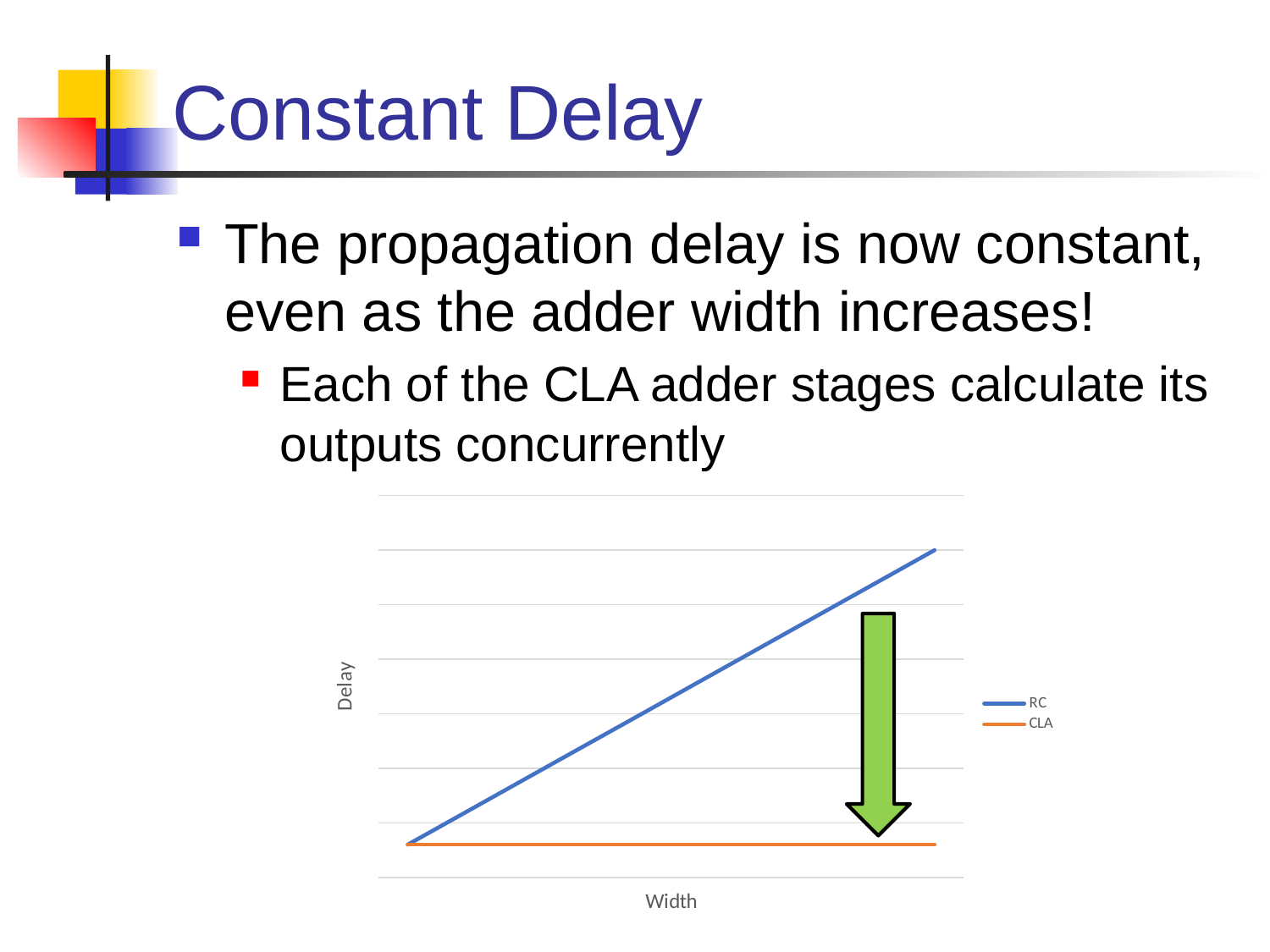

# Constant Delay
The propagation delay is now constant, even as the adder width increases!
Each of the CLA adder stages calculate its outputs concurrently

### Chart

| Category | RC | CLA |
|---|---|---|
| 1 | 3.0 | 3.0 |
| 2 | 6.0 | 3.0 |
| 3 | 9.0 | 3.0 |
| 4 | 12.0 | 3.0 |
| 5 | 15.0 | 3.0 |
| 6 | 18.0 | 3.0 |
| 7 | 21.0 | 3.0 |
| 8 | 24.0 | 3.0 |
| 9 | 27.0 | 3.0 |
| 10 | 30.0 | 3.0 |